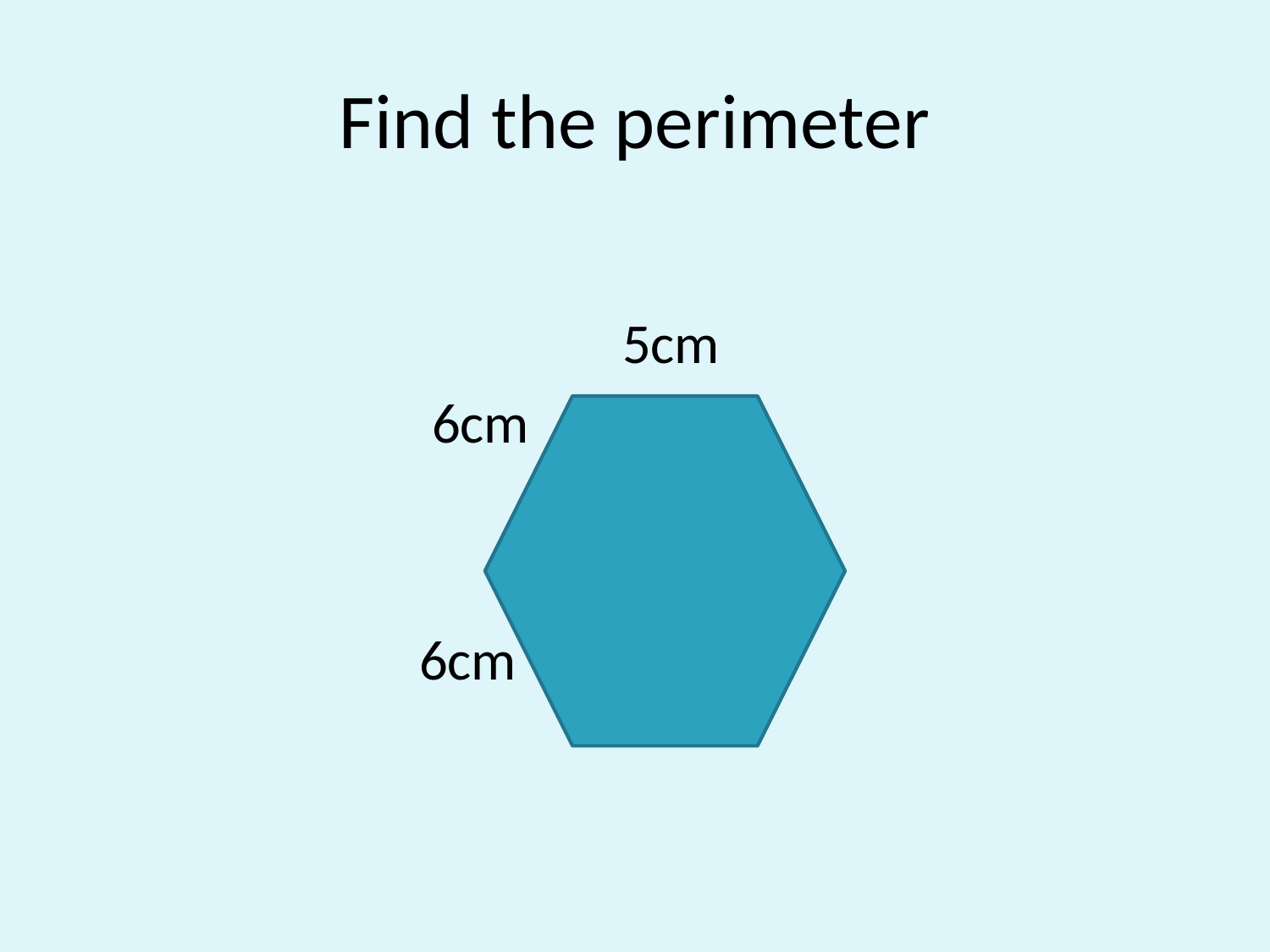

# Find the perimeter

                                           5cm
                            6cm

                           6cm